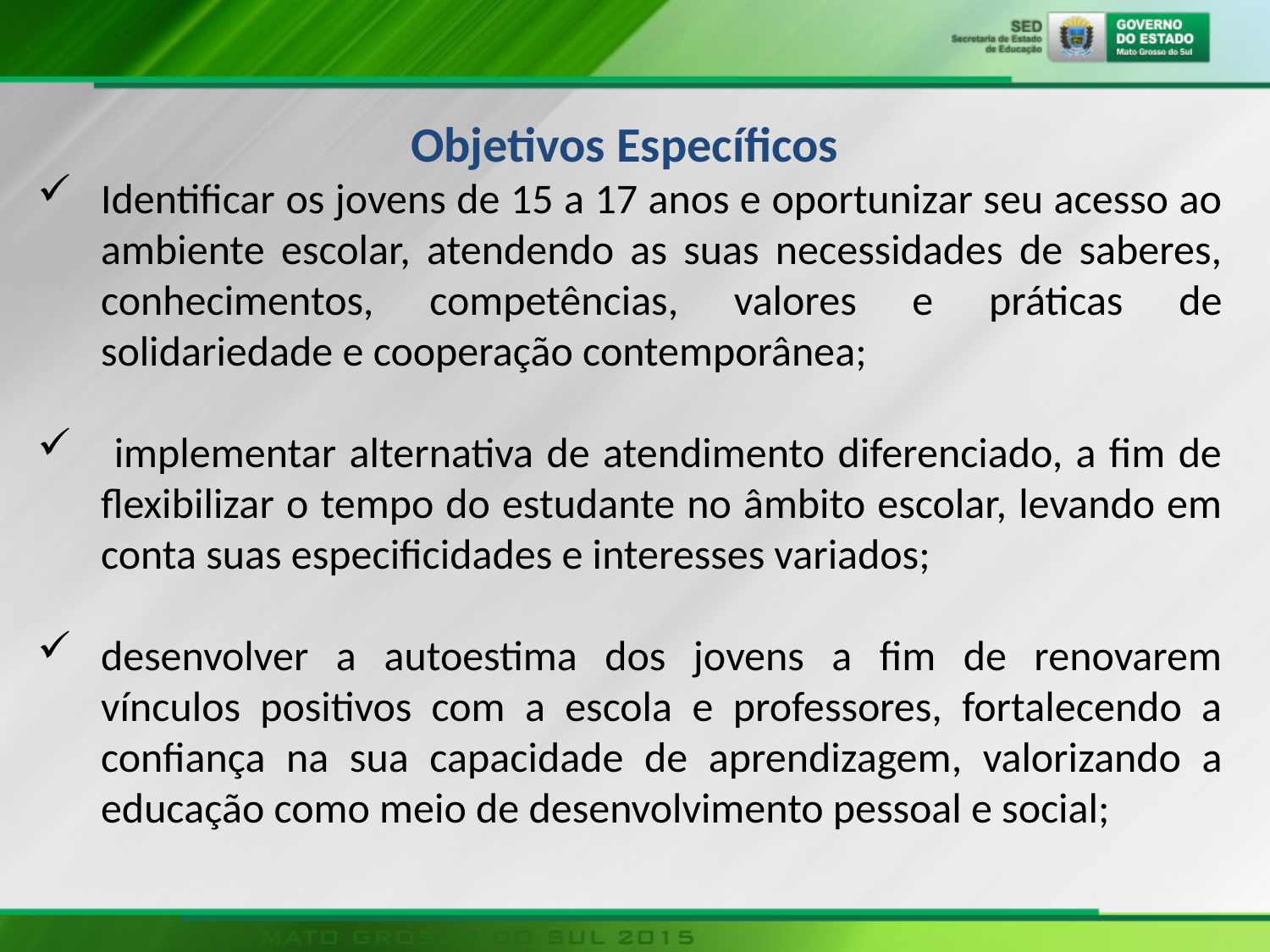

Objetivos Específicos
Identificar os jovens de 15 a 17 anos e oportunizar seu acesso ao ambiente escolar, atendendo as suas necessidades de saberes, conhecimentos, competências, valores e práticas de solidariedade e cooperação contemporânea;

 implementar alternativa de atendimento diferenciado, a fim de flexibilizar o tempo do estudante no âmbito escolar, levando em conta suas especificidades e interesses variados;

desenvolver a autoestima dos jovens a fim de renovarem vínculos positivos com a escola e professores, fortalecendo a confiança na sua capacidade de aprendizagem, valorizando a educação como meio de desenvolvimento pessoal e social;